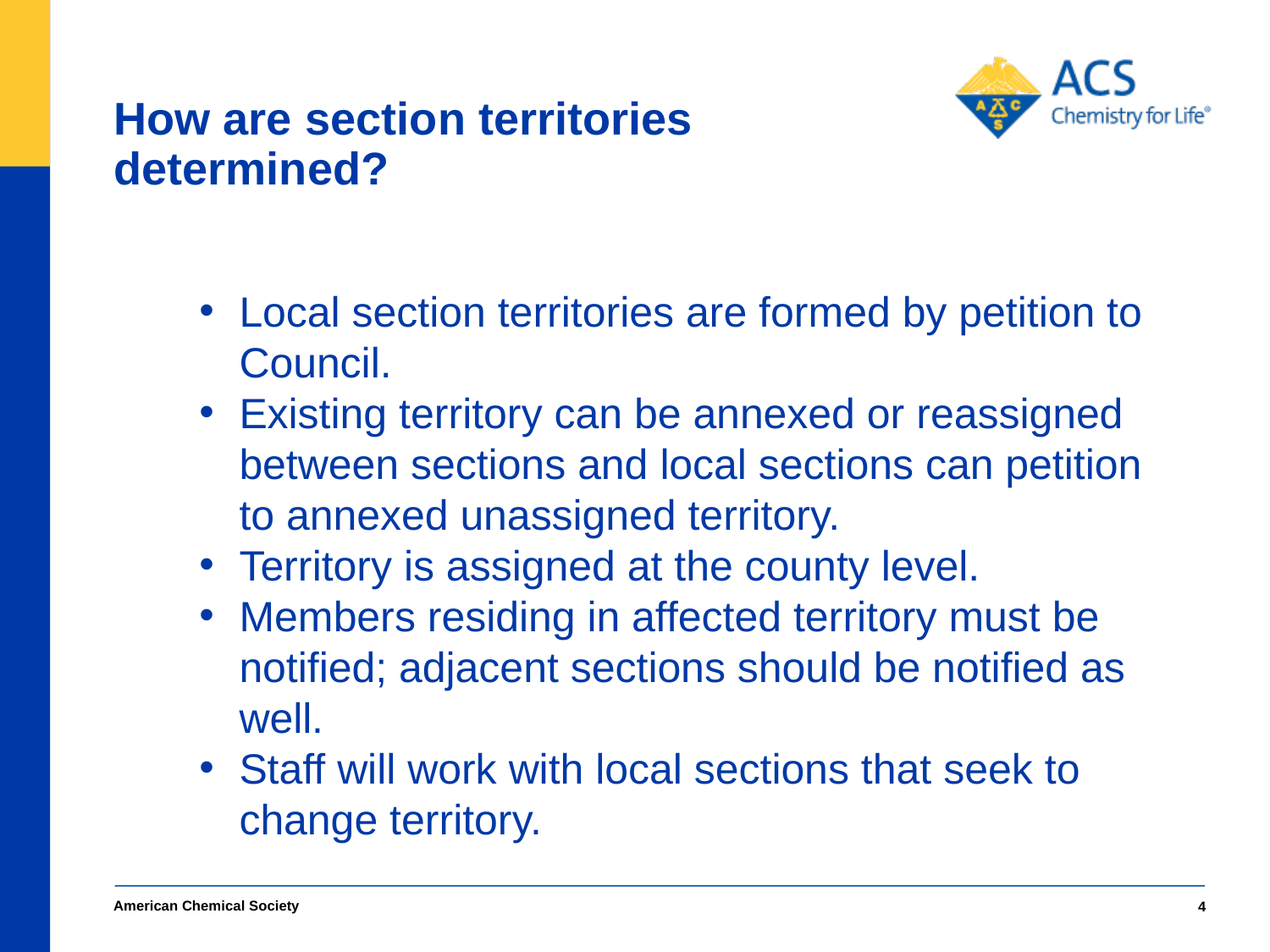

# How are section territories determined?

Local section territories are formed by petition to Council.
Existing territory can be annexed or reassigned between sections and local sections can petition to annexed unassigned territory.
Territory is assigned at the county level.
Members residing in affected territory must be notified; adjacent sections should be notified as well.
Staff will work with local sections that seek to change territory.

American Chemical Society
4